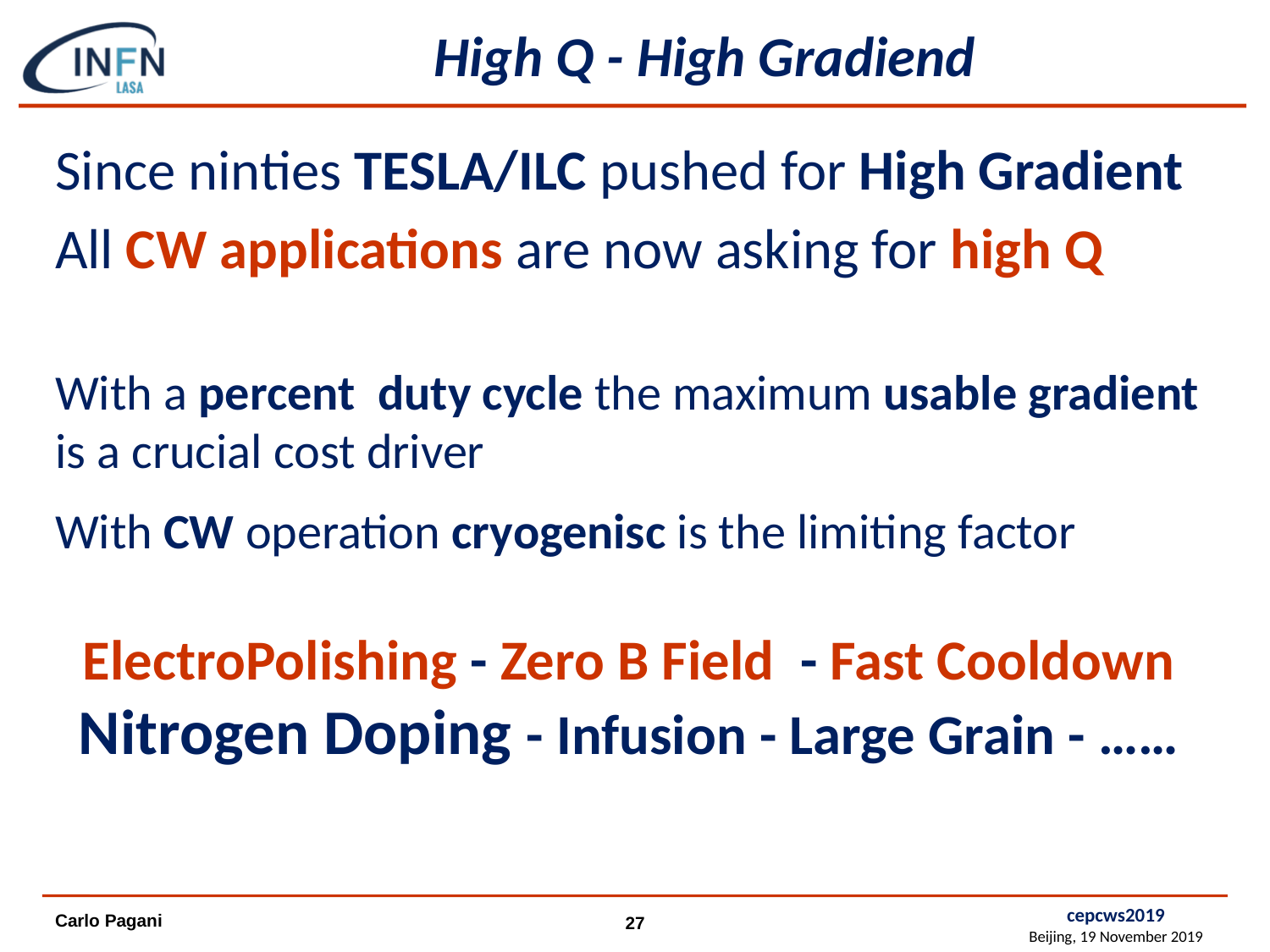

# High Q - High Gradiend
Since ninties TESLA/ILC pushed for High Gradient
All CW applications are now asking for high Q

With a percent  duty cycle the maximum usable gradient is a crucial cost driver
With CW operation cryogenisc is the limiting factor

ElectroPolishing - Zero B Field  - Fast Cooldown  Nitrogen Doping - Infusion - Large Grain - ……
cepcws2019
Beijing, 19 November 2019
Carlo Pagani
27